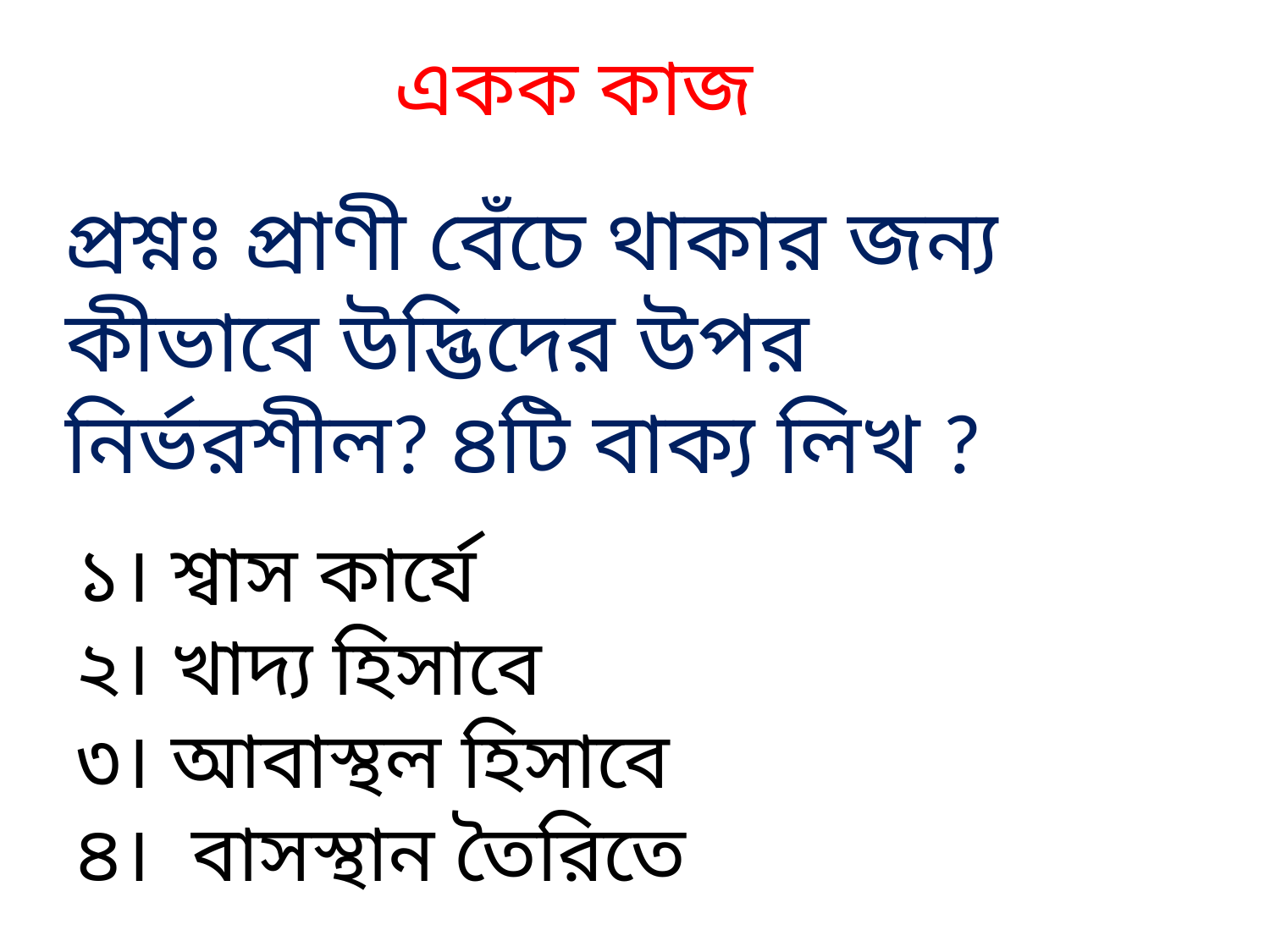

একক কাজ
প্রশ্নঃ প্রাণী বেঁচে থাকার জন্য কীভাবে উদ্ভিদের উপর নির্ভরশীল? ৪টি বাক্য লিখ ?
১। শ্বাস কার্যে
২। খাদ্য হিসাবে
৩। আবাস্থল হিসাবে
৪।  বাসস্থান তৈরিতে